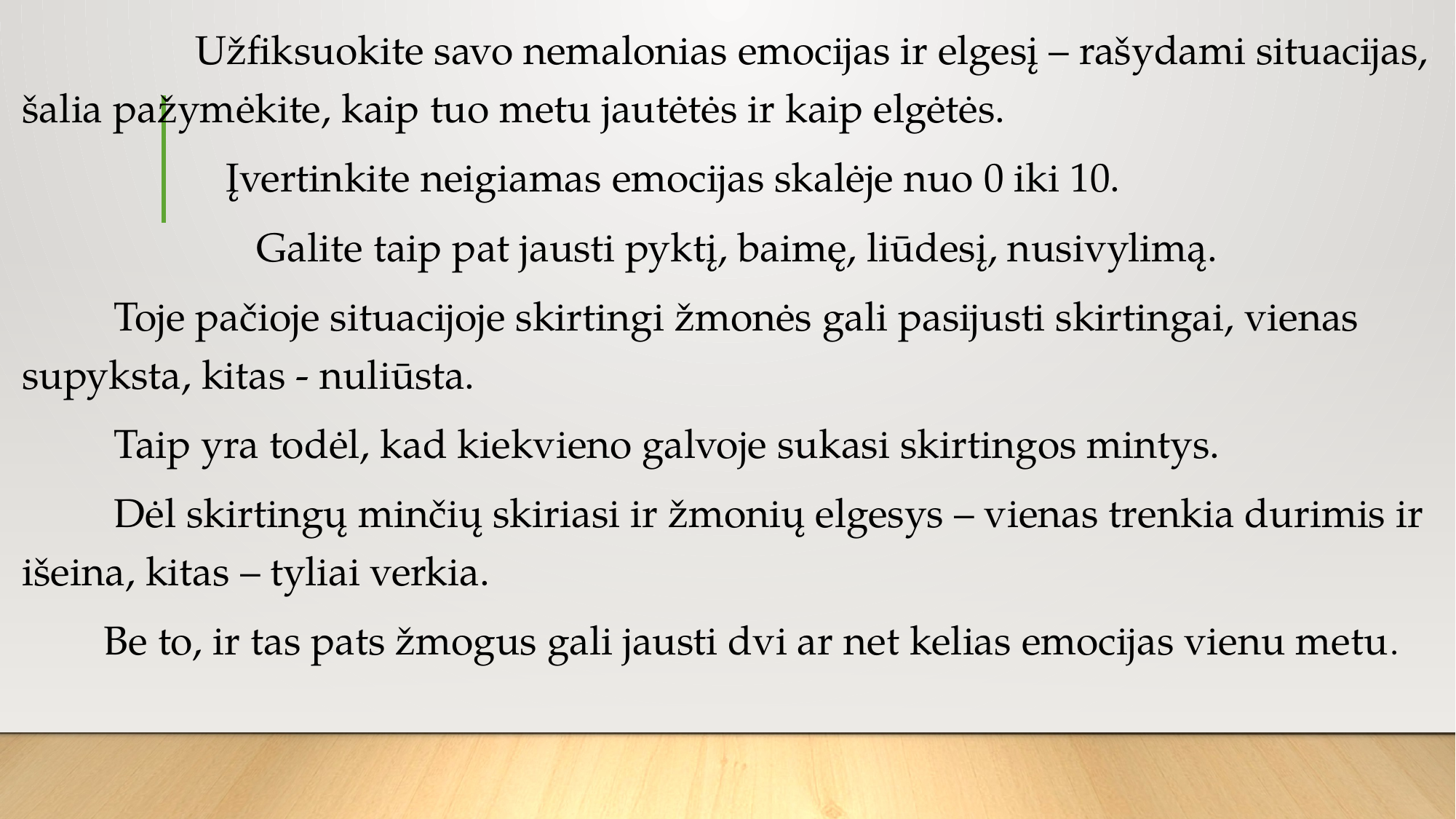

Užfiksuokite savo nemalonias emocijas ir elgesį – rašydami situacijas, šalia pažymėkite, kaip tuo metu jautėtės ir kaip elgėtės.
                    Įvertinkite neigiamas emocijas skalėje nuo 0 iki 10.
                       Galite taip pat jausti pyktį, baimę, liūdesį, nusivylimą.
         Toje pačioje situacijoje skirtingi žmonės gali pasijusti skirtingai, vienas supyksta, kitas - nuliūsta.
         Taip yra todėl, kad kiekvieno galvoje sukasi skirtingos mintys.
         Dėl skirtingų minčių skiriasi ir žmonių elgesys – vienas trenkia durimis ir išeina, kitas – tyliai verkia.
        Be to, ir tas pats žmogus gali jausti dvi ar net kelias emocijas vienu metu.